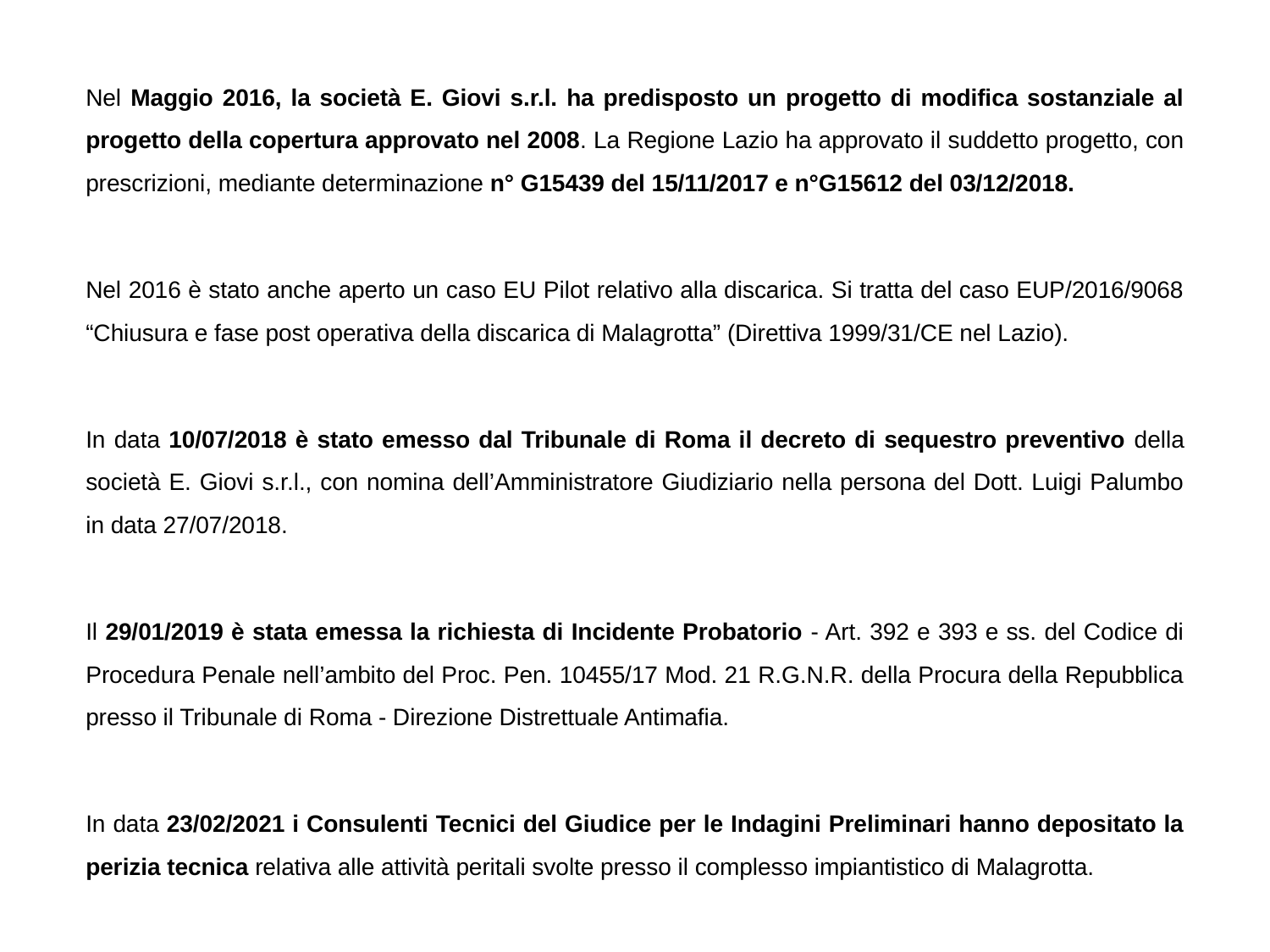

Nel Maggio 2016, la società E. Giovi s.r.l. ha predisposto un progetto di modifica sostanziale al progetto della copertura approvato nel 2008. La Regione Lazio ha approvato il suddetto progetto, con prescrizioni, mediante determinazione n° G15439 del 15/11/2017 e n°G15612 del 03/12/2018.

Nel 2016 è stato anche aperto un caso EU Pilot relativo alla discarica. Si tratta del caso EUP/2016/9068 “Chiusura e fase post operativa della discarica di Malagrotta” (Direttiva 1999/31/CE nel Lazio).

In data 10/07/2018 è stato emesso dal Tribunale di Roma il decreto di sequestro preventivo della società E. Giovi s.r.l., con nomina dell’Amministratore Giudiziario nella persona del Dott. Luigi Palumbo in data 27/07/2018.

Il 29/01/2019 è stata emessa la richiesta di Incidente Probatorio - Art. 392 e 393 e ss. del Codice di Procedura Penale nell’ambito del Proc. Pen. 10455/17 Mod. 21 R.G.N.R. della Procura della Repubblica presso il Tribunale di Roma - Direzione Distrettuale Antimafia.

In data 23/02/2021 i Consulenti Tecnici del Giudice per le Indagini Preliminari hanno depositato la perizia tecnica relativa alle attività peritali svolte presso il complesso impiantistico di Malagrotta.